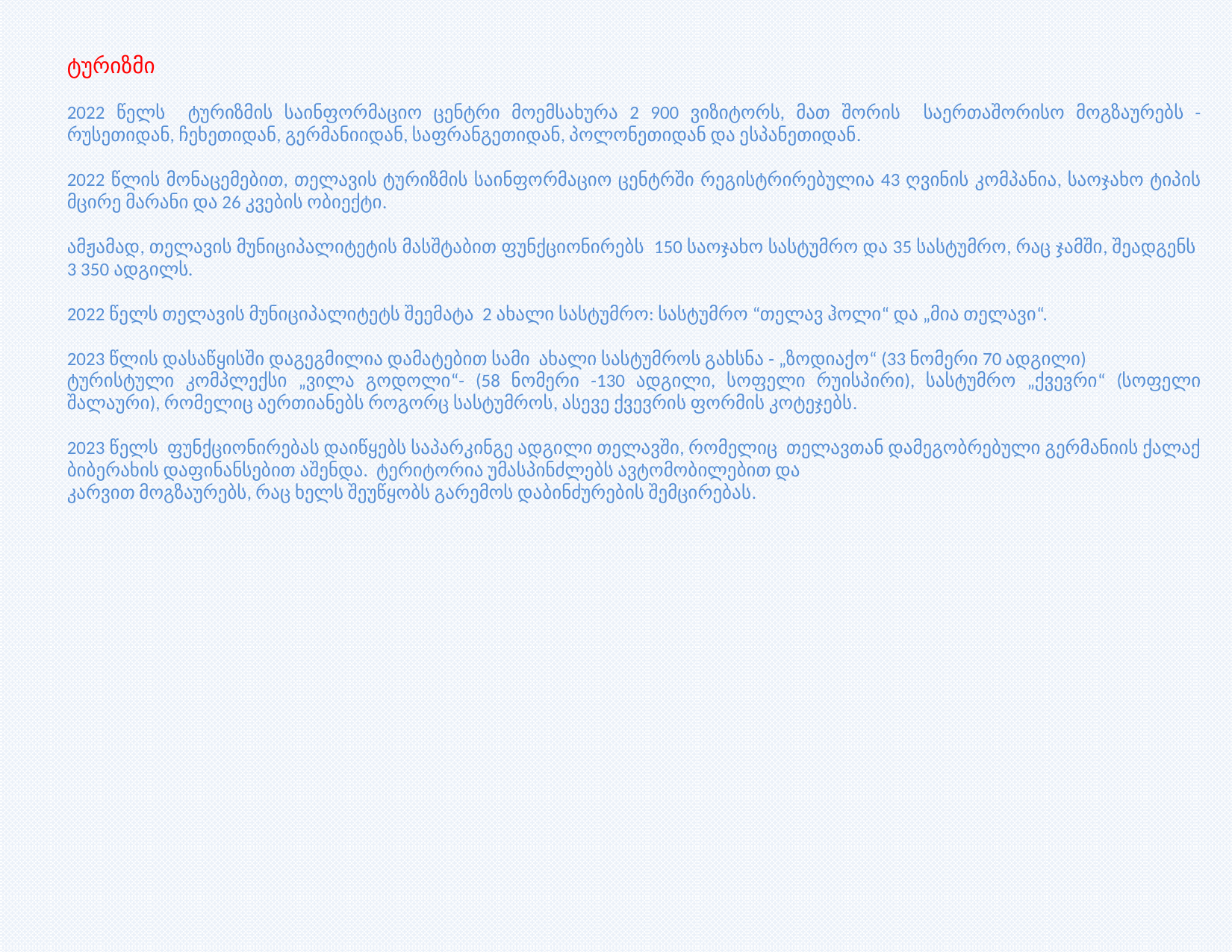

ტურიზმი

2022 წელს  ტურიზმის საინფორმაციო ცენტრი მოემსახურა 2 900 ვიზიტორს, მათ შორის  საერთაშორისო მოგზაურებს - რუსეთიდან, ჩეხეთიდან, გერმანიიდან, საფრანგეთიდან, პოლონეთიდან და ესპანეთიდან.

2022 წლის მონაცემებით, თელავის ტურიზმის საინფორმაციო ცენტრში რეგისტრირებულია 43 ღვინის კომპანია, საოჯახო ტიპის მცირე მარანი და 26 კვების ობიექტი.

ამჟამად, თელავის მუნიციპალიტეტის მასშტაბით ფუნქციონირებს  150 საოჯახო სასტუმრო და 35 სასტუმრო, რაც ჯამში, შეადგენს  3 350 ადგილს.

2022 წელს თელავის მუნიციპალიტეტს შეემატა  2 ახალი სასტუმრო: სასტუმრო “თელავ ჰოლი“ და „მია თელავი“.

2023 წლის დასაწყისში დაგეგმილია დამატებით სამი  ახალი სასტუმროს გახსნა - „ზოდიაქო“ (33 ნომერი 70 ადგილი)
ტურისტული კომპლექსი „ვილა გოდოლი“- (58 ნომერი -130 ადგილი, სოფელი რუისპირი), სასტუმრო „ქვევრი“ (სოფელი შალაური), რომელიც აერთიანებს როგორც სასტუმროს, ასევე ქვევრის ფორმის კოტეჯებს.

2023 წელს  ფუნქციონირებას დაიწყებს საპარკინგე ადგილი თელავში, რომელიც  თელავთან დამეგობრებული გერმანიის ქალაქ ბიბერახის დაფინანსებით აშენდა.  ტერიტორია უმასპინძლებს ავტომობილებით და
კარვით მოგზაურებს, რაც ხელს შეუწყობს გარემოს დაბინძურების შემცირებას.